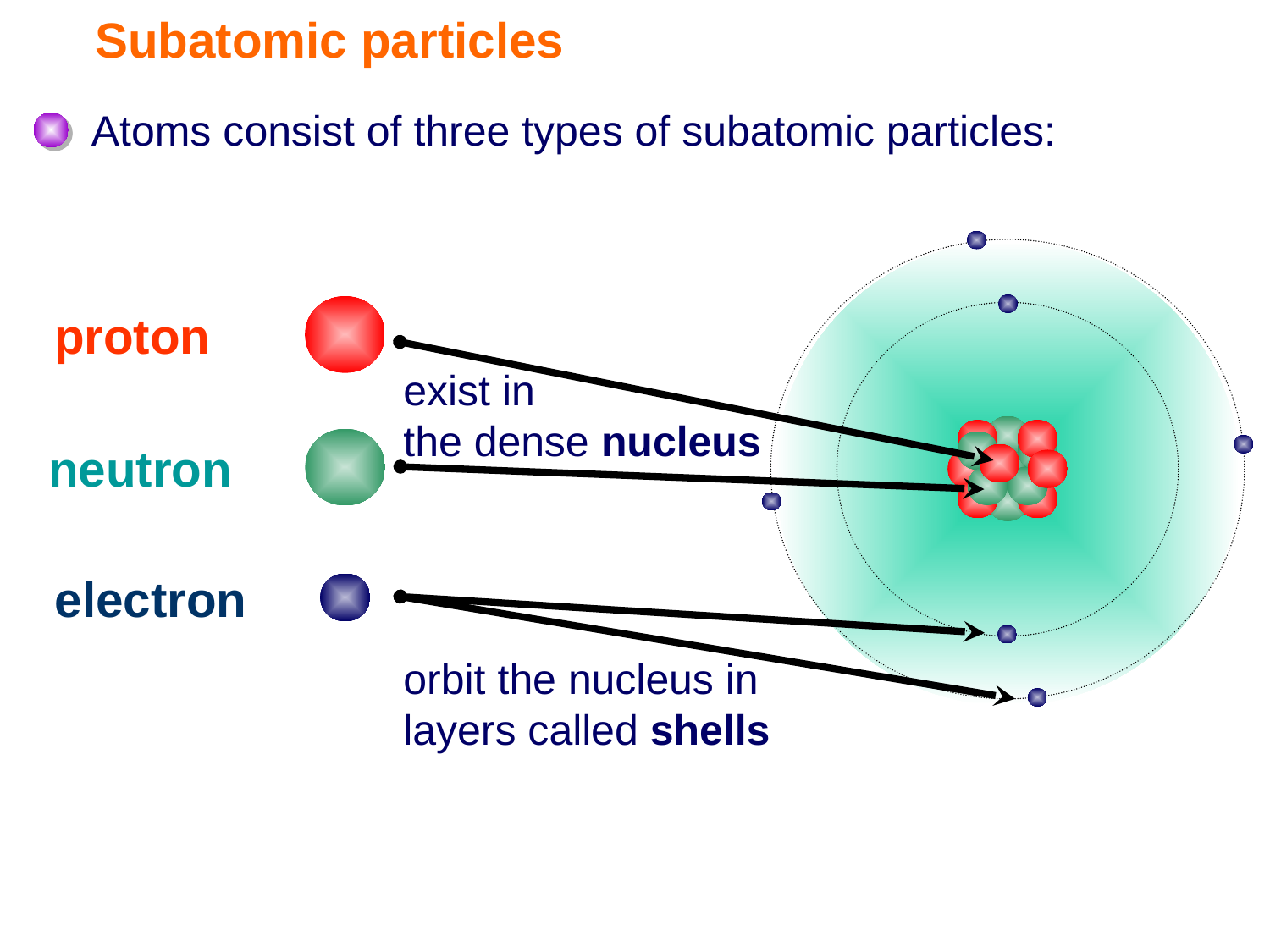

# Subatomic particles
Atoms consist of three types of subatomic particles:

proton

exist in
the dense nucleus

neutron

electron

orbit the nucleus in layers called shells